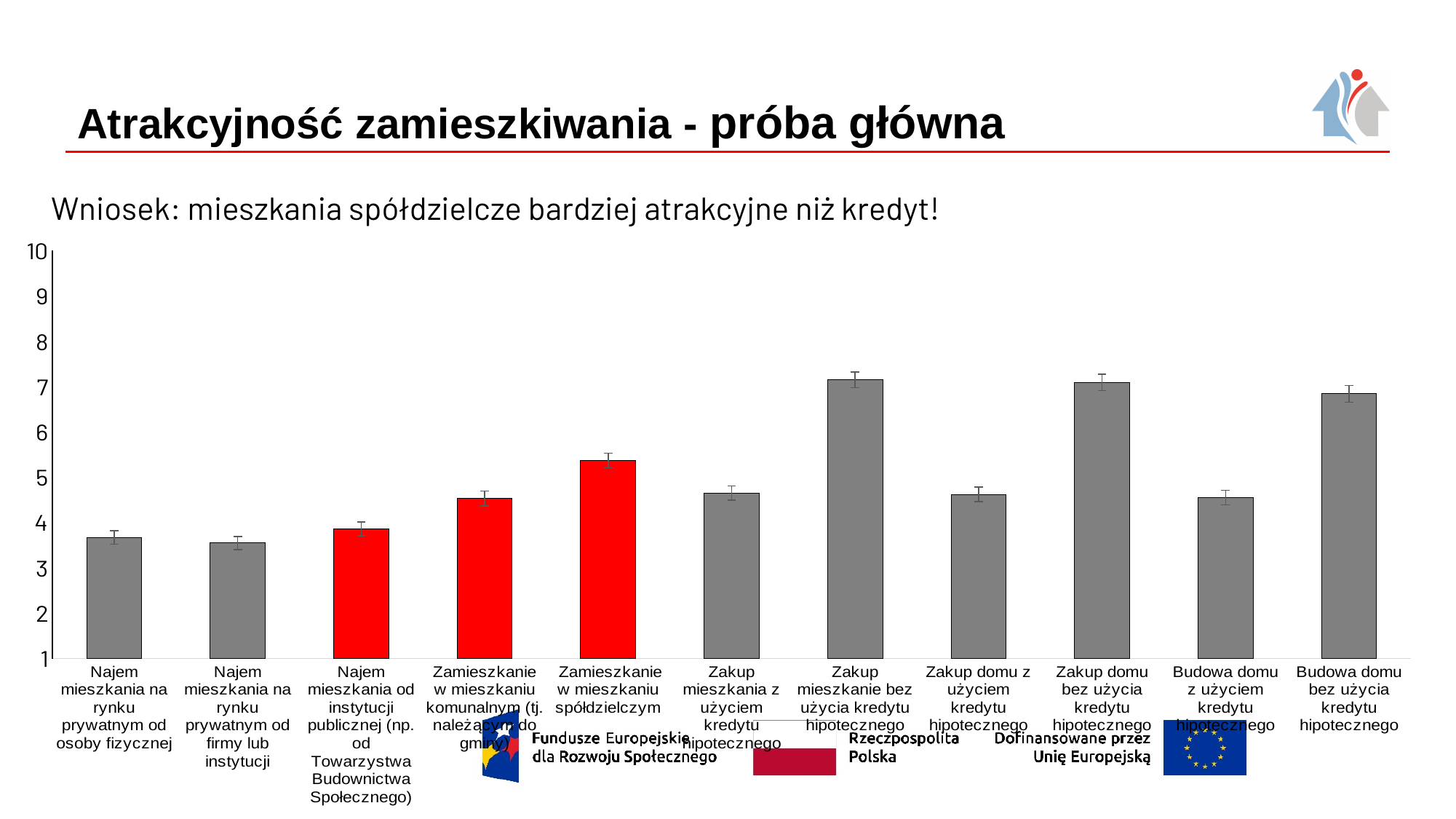

# Atrakcyjność zamieszkiwania - próba główna
Wniosek: mieszkania spółdzielcze bardziej atrakcyjne niż kredyt!

### Chart

| Category |  |
|---|---|
| Najem mieszkania na rynku prywatnym od osoby fizycznej | 3.67 |
| Najem mieszkania na rynku prywatnym od firmy lub instytucji | 3.55 |
| Najem mieszkania od instytucji publicznej (np. od Towarzystwa Budownictwa Społecznego) | 3.86 |
| Zamieszkanie w mieszkaniu komunalnym (tj. należącym do gminy) | 4.53 |
|  Zamieszkanie w mieszkaniu spółdzielczym | 5.37 |
| Zakup mieszkania z użyciem kredytu hipotecznego | 4.65 |
| Zakup mieszkanie bez użycia kredytu hipotecznego | 7.15 |
| Zakup domu z użyciem kredytu hipotecznego | 4.62 |
| Zakup domu bez użycia kredytu hipotecznego | 7.09 |
| Budowa domu z użyciem kredytu hipotecznego | 4.55 |
| Budowa domu bez użycia kredytu hipotecznego | 6.84 |